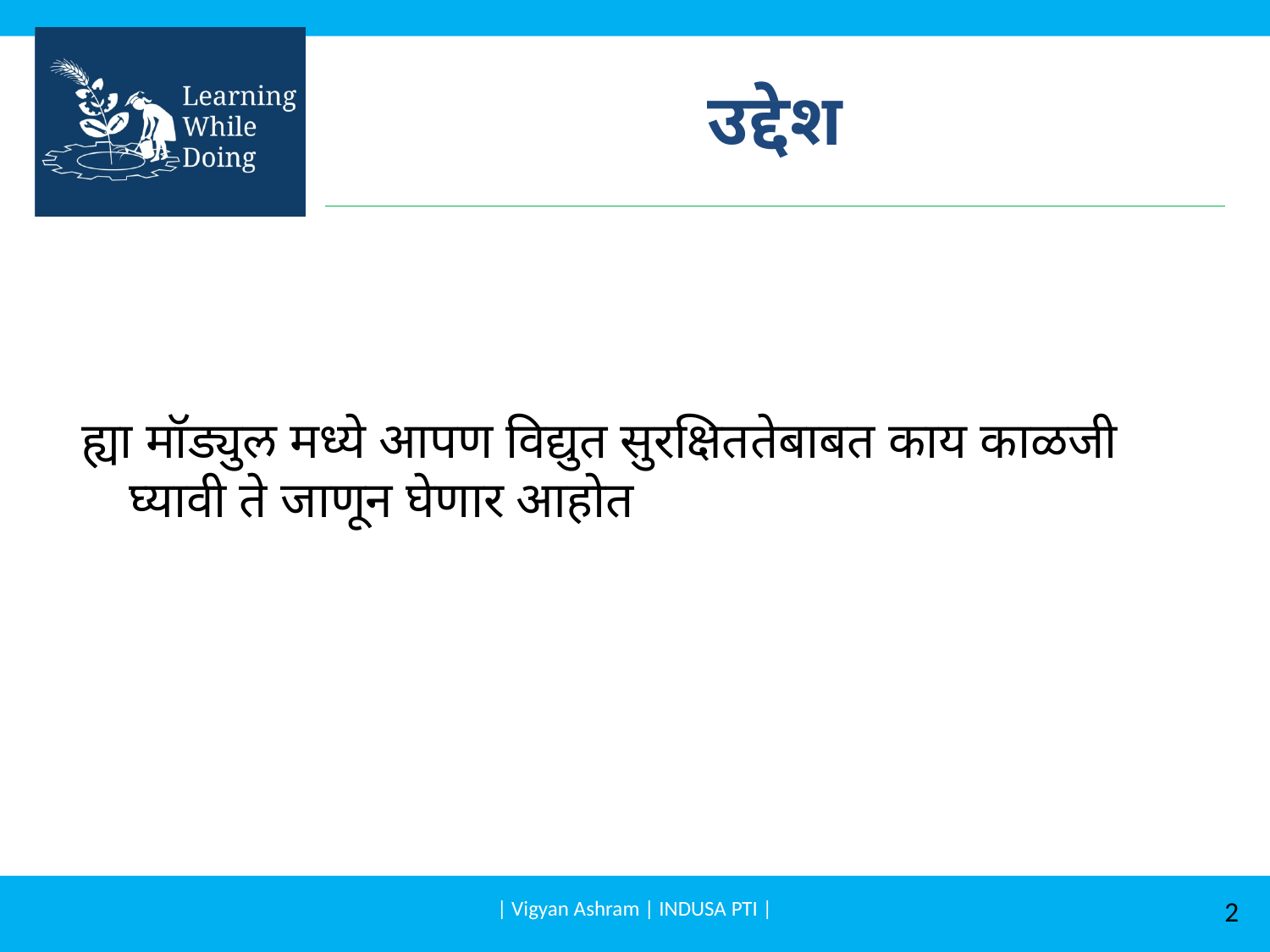

# उद्देश

ह्या मॉड्युल मध्ये आपण विद्युत सुरक्षिततेबाबत काय काळजी घ्यावी ते जाणून घेणार आहोत
| Vigyan Ashram | INDUSA PTI |
2